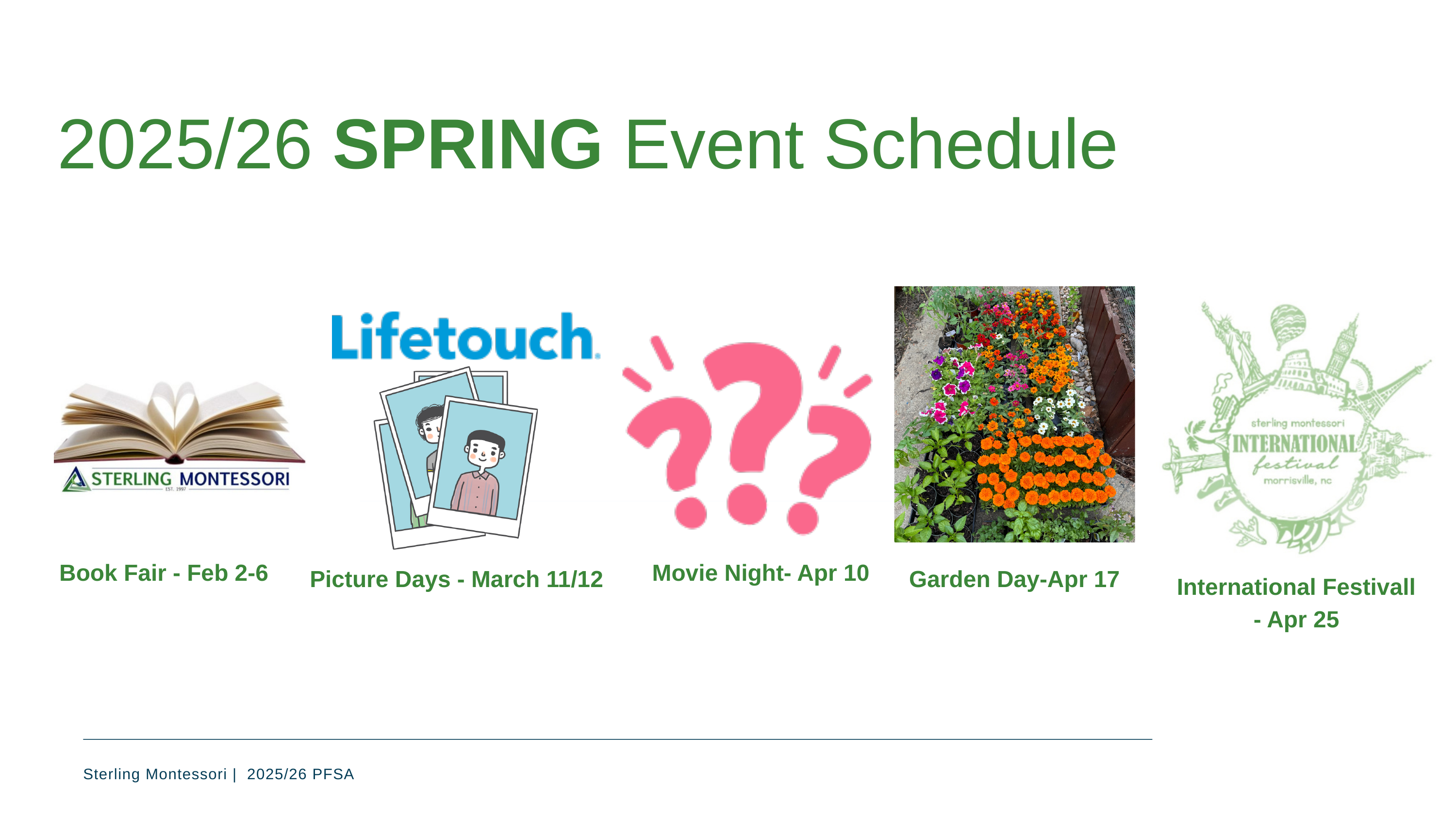

2025/26 SPRING Event Schedule

Garden Day-Apr 17

Picture Days - March 11/12

Book Fair - Feb 2-6

Movie Night- Apr 10

International Festivall - Apr 25

Sterling Montessori |  2025/26 PFSA